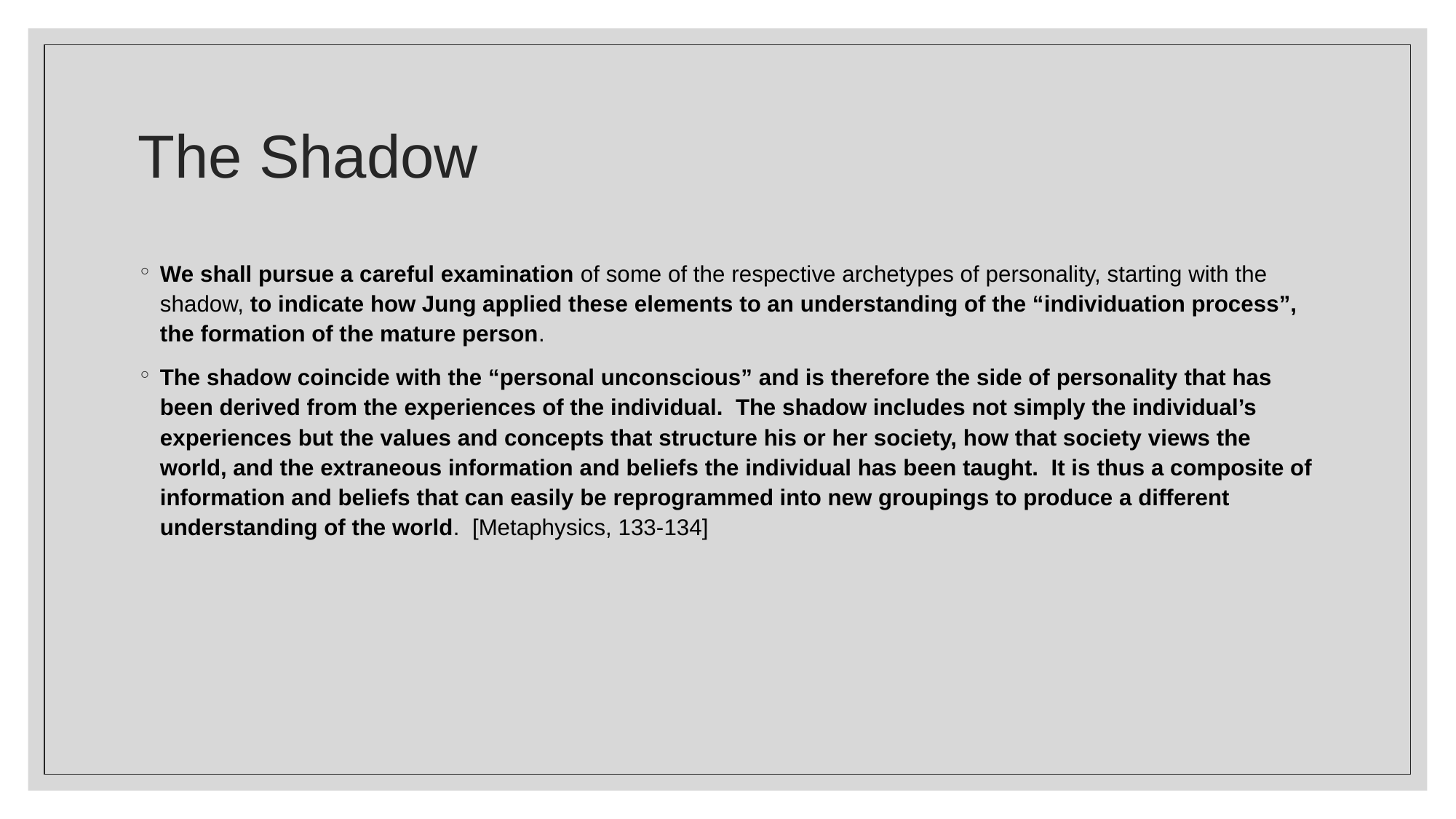

# The Shadow
We shall pursue a careful examination of some of the respective archetypes of personality, starting with the shadow, to indicate how Jung applied these elements to an understanding of the “individuation process”, the formation of the mature person.
The shadow coincide with the “personal unconscious” and is therefore the side of personality that has been derived from the experiences of the individual.  The shadow includes not simply the individual’s experiences but the values and concepts that structure his or her society, how that society views the world, and the extraneous information and beliefs the individual has been taught.  It is thus a composite of information and beliefs that can easily be reprogrammed into new groupings to produce a different understanding of the world.  [Metaphysics, 133-134]